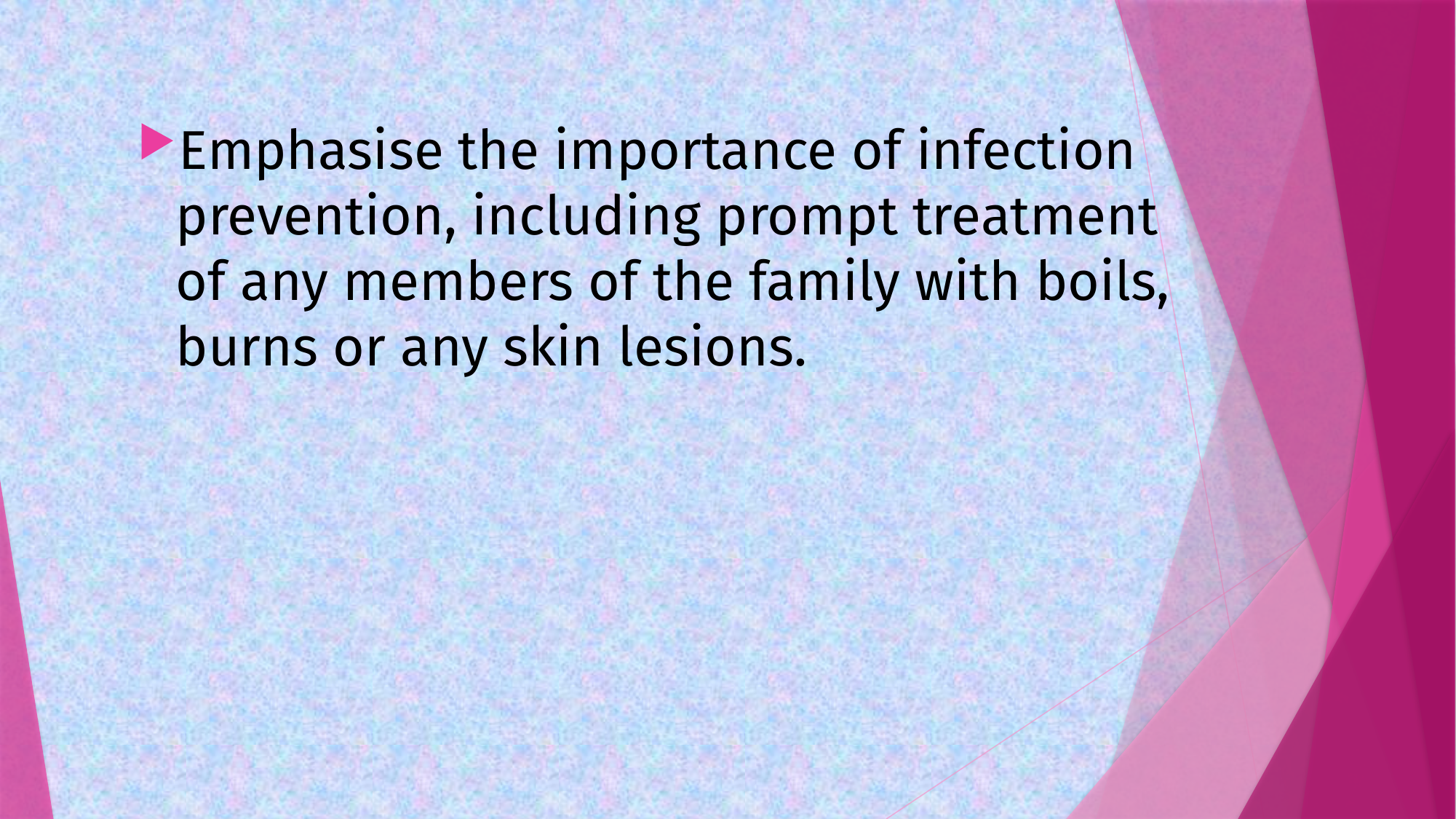

Emphasise the importance of infection prevention, including prompt treatment of any members of the family with boils, burns or any skin lesions.